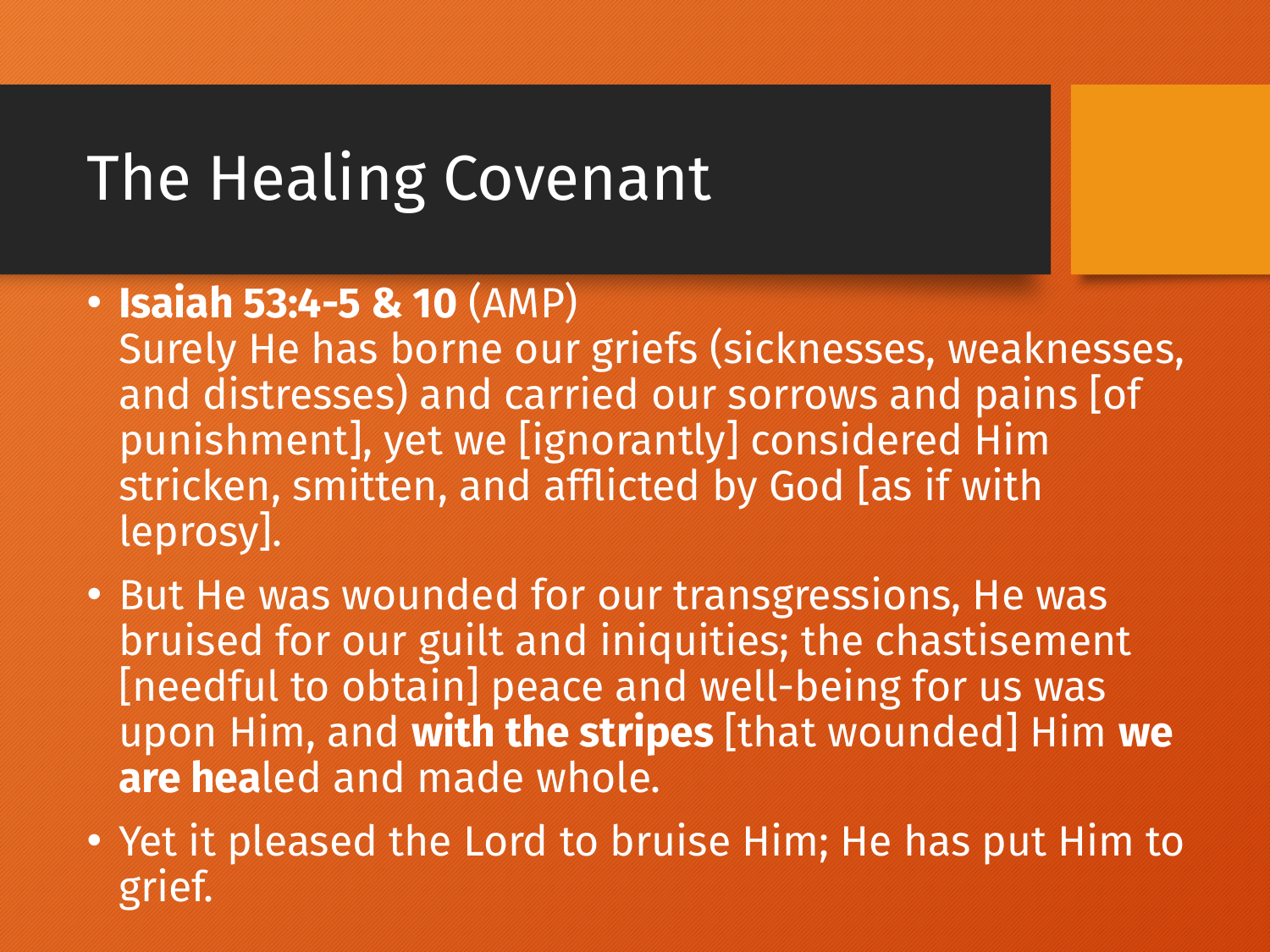

# The Healing Covenant
Isaiah 53:4-5 & 10 (AMP)
Surely He has borne our griefs (sicknesses, weaknesses, and distresses) and carried our sorrows and pains [of punishment], yet we [ignorantly] considered Him stricken, smitten, and afflicted by God [as if with leprosy].
But He was wounded for our transgressions, He was bruised for our guilt and iniquities; the chastisement [needful to obtain] peace and well-being for us was upon Him, and with the stripes [that wounded] Him we are healed and made whole.
Yet it pleased the Lord to bruise Him; He has put Him to grief.